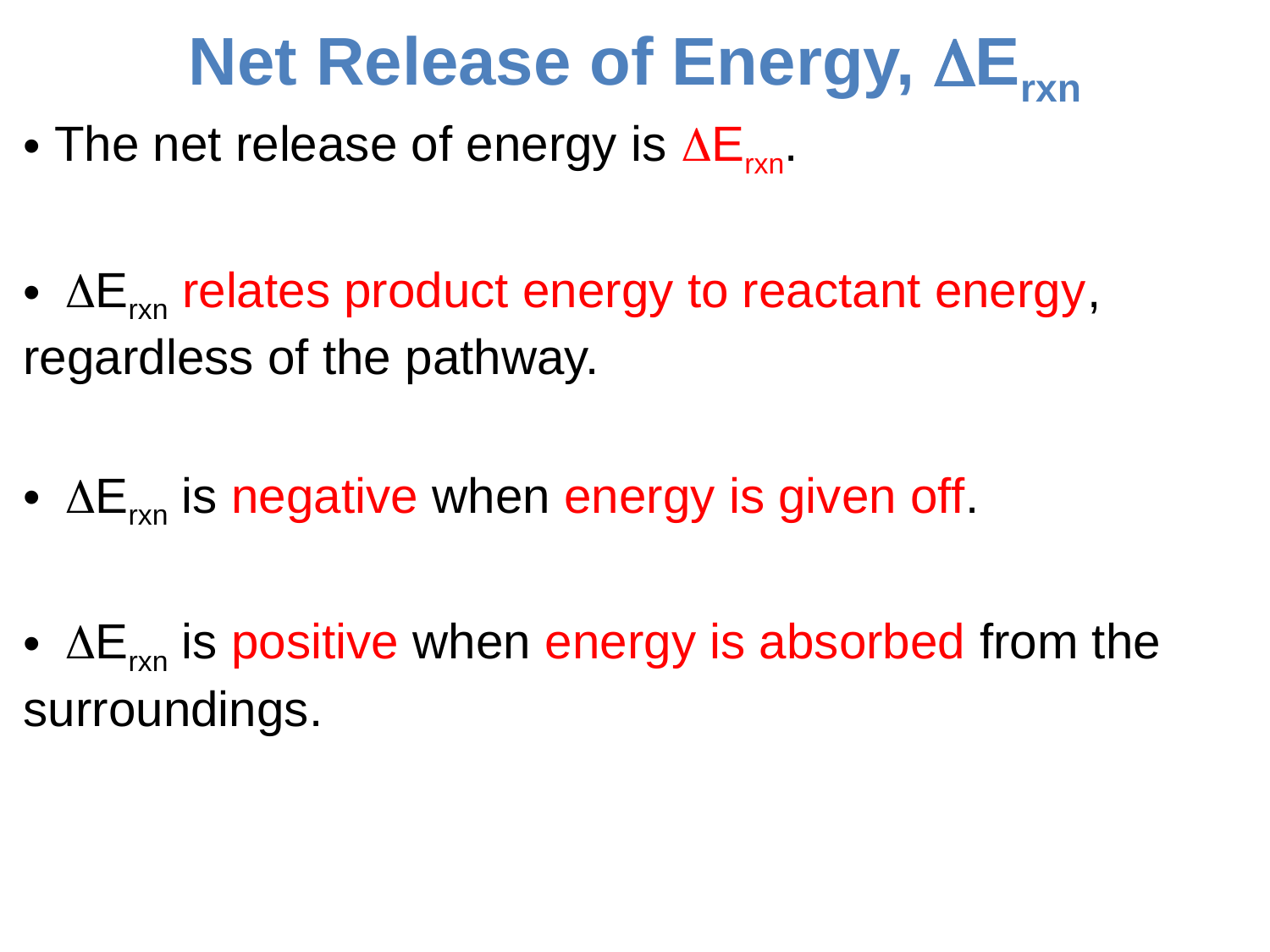

# Net Release of Energy, ΔErxn
 The net release of energy is ΔErxn.

 ΔErxn relates product energy to reactant energy, regardless of the pathway.

 ΔErxn is negative when energy is given off.

 ΔErxn is positive when energy is absorbed from the surroundings.